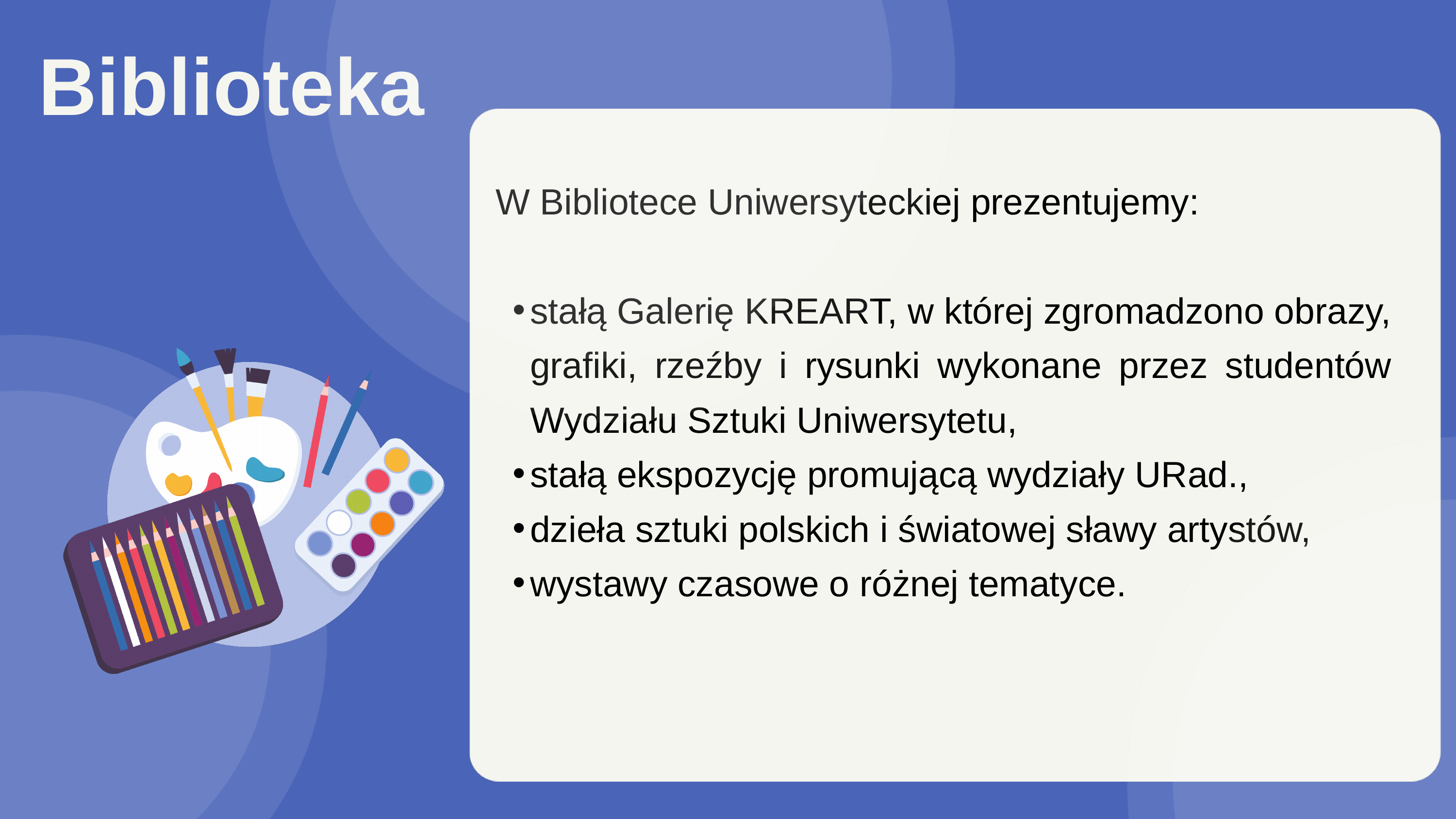

Biblioteka

W Bibliotece Uniwersyteckiej prezentujemy:

stałą Galerię KREART, w której zgromadzono obrazy, grafiki, rzeźby i rysunki wykonane przez studentów Wydziału Sztuki Uniwersytetu,
stałą ekspozycję promującą wydziały URad.,
dzieła sztuki polskich i światowej sławy artystów,
wystawy czasowe o różnej tematyce.